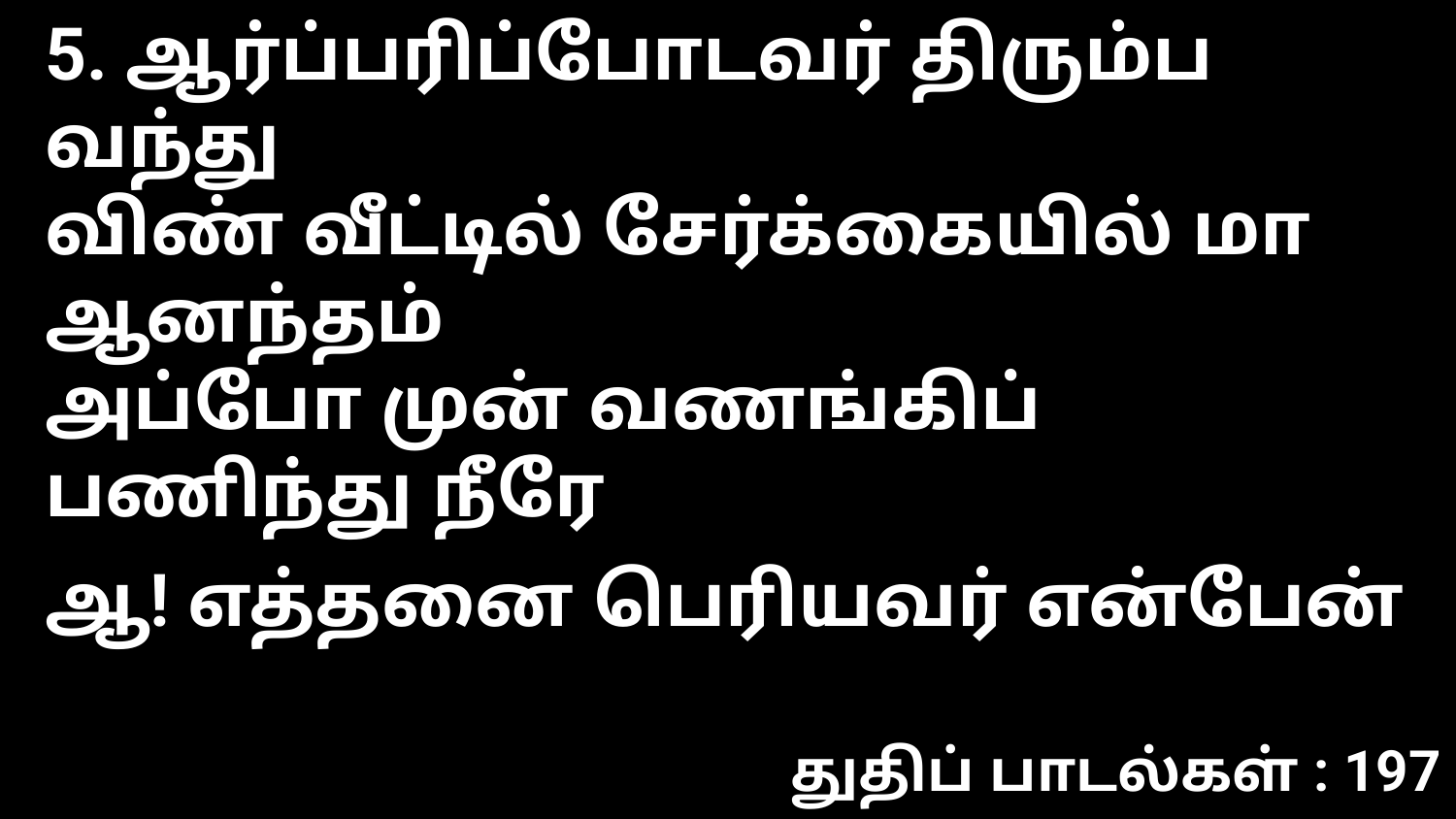

5. ஆர்ப்பரிப்போடவர் திரும்ப வந்து
விண் வீட்டில் சேர்க்கையில் மா ஆனந்தம்
அப்போ முன் வணங்கிப் பணிந்து நீரே
ஆ! எத்தனை பெரியவர் என்பேன்
துதிப் பாடல்கள் : 197